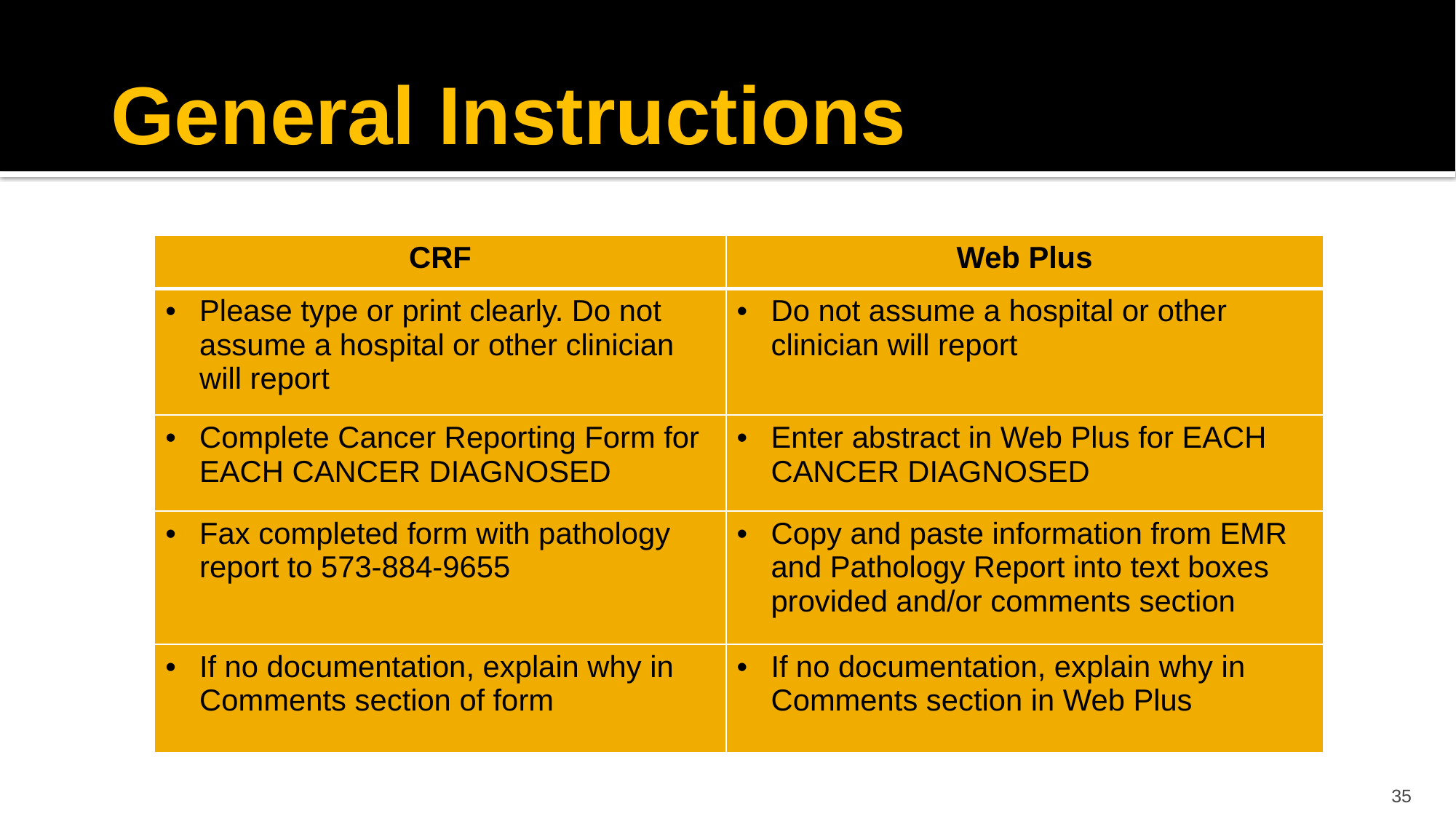

# General Instructions
| CRF | Web Plus |
| --- | --- |
| Please type or print clearly. Do not assume a hospital or other clinician will report | Do not assume a hospital or other clinician will report |
| Complete Cancer Reporting Form for EACH CANCER DIAGNOSED | Enter abstract in Web Plus for EACH CANCER DIAGNOSED |
| Fax completed form with pathology report to 573-884-9655 | Copy and paste information from EMR and Pathology Report into text boxes provided and/or comments section |
| If no documentation, explain why in Comments section of form | If no documentation, explain why in Comments section in Web Plus |
35